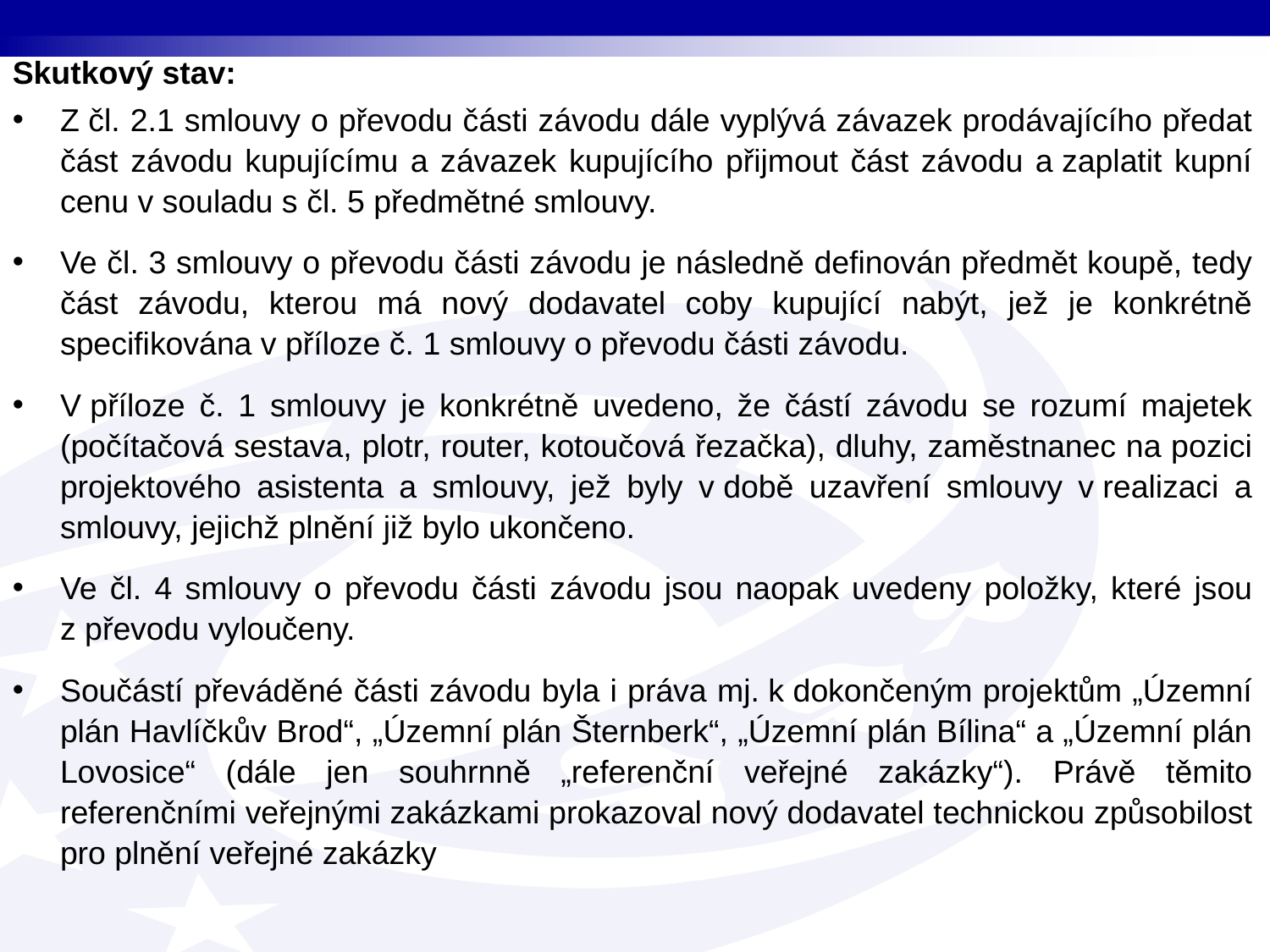

Skutkový stav:
Z čl. 2.1 smlouvy o převodu části závodu dále vyplývá závazek prodávajícího předat část závodu kupujícímu a závazek kupujícího přijmout část závodu a zaplatit kupní cenu v souladu s čl. 5 předmětné smlouvy.
Ve čl. 3 smlouvy o převodu části závodu je následně definován předmět koupě, tedy část závodu, kterou má nový dodavatel coby kupující nabýt, jež je konkrétně specifikována v příloze č. 1 smlouvy o převodu části závodu.
V příloze č. 1 smlouvy je konkrétně uvedeno, že částí závodu se rozumí majetek (počítačová sestava, plotr, router, kotoučová řezačka), dluhy, zaměstnanec na pozici projektového asistenta a smlouvy, jež byly v době uzavření smlouvy v realizaci a smlouvy, jejichž plnění již bylo ukončeno.
Ve čl. 4 smlouvy o převodu části závodu jsou naopak uvedeny položky, které jsou z převodu vyloučeny.
Součástí převáděné části závodu byla i práva mj. k dokončeným projektům „Územní plán Havlíčkův Brod“, „Územní plán Šternberk“, „Územní plán Bílina“ a „Územní plán Lovosice“ (dále jen souhrnně „referenční veřejné zakázky“). Právě těmito referenčními veřejnými zakázkami prokazoval nový dodavatel technickou způsobilost pro plnění veřejné zakázky